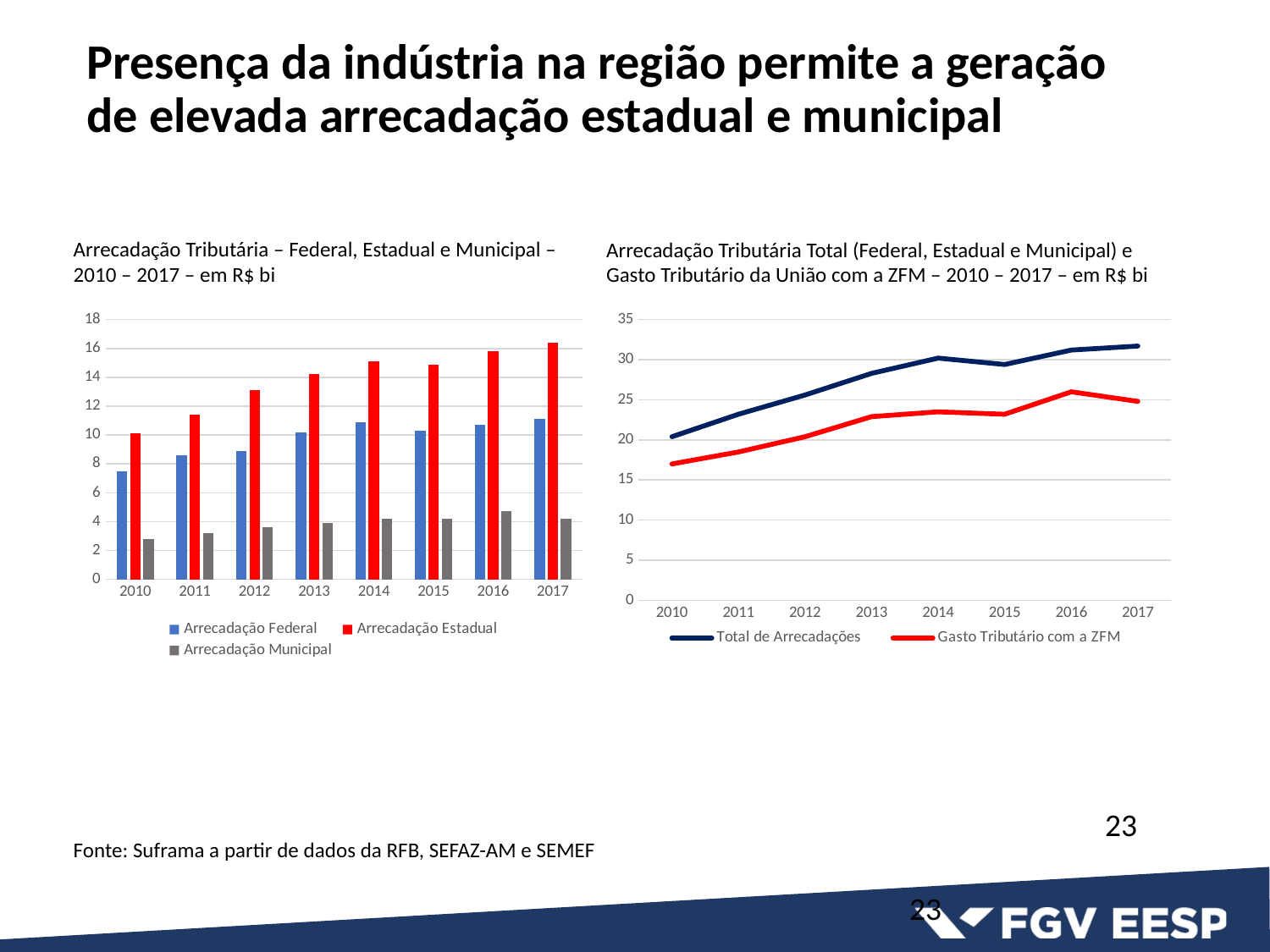

# Presença da indústria na região permite a geração de elevada arrecadação estadual e municipal
Arrecadação Tributária – Federal, Estadual e Municipal – 2010 – 2017 – em R$ bi
Arrecadação Tributária Total (Federal, Estadual e Municipal) e Gasto Tributário da União com a ZFM – 2010 – 2017 – em R$ bi

### Chart

| Category | Arrecadação Federal | Arrecadação Estadual | Arrecadação Municipal |
|---|---|---|---|
| 2010 | 7.5 | 10.1 | 2.8 |
| 2011 | 8.6 | 11.4 | 3.2 |
| 2012 | 8.9 | 13.1 | 3.6 |
| 2013 | 10.2 | 14.2 | 3.9 |
| 2014 | 10.9 | 15.1 | 4.2 |
| 2015 | 10.3 | 14.9 | 4.2 |
| 2016 | 10.7 | 15.8 | 4.7 |
| 2017 | 11.1 | 16.4 | 4.2 |

### Chart

| Category | Total de Arrecadações  | Gasto Tributário com a ZFM |
|---|---|---|
| 2010 | 20.400000000000002 | 17.0 |
| 2011 | 23.2 | 18.5 |
| 2012 | 25.6 | 20.4 |
| 2013 | 28.299999999999997 | 22.9 |
| 2014 | 30.2 | 23.5 |
| 2015 | 29.400000000000002 | 23.2 |
| 2016 | 31.2 | 26.0 |
| 2017 | 31.7 | 24.8 |
23
Fonte: Suframa a partir de dados da RFB, SEFAZ-AM e SEMEF
23